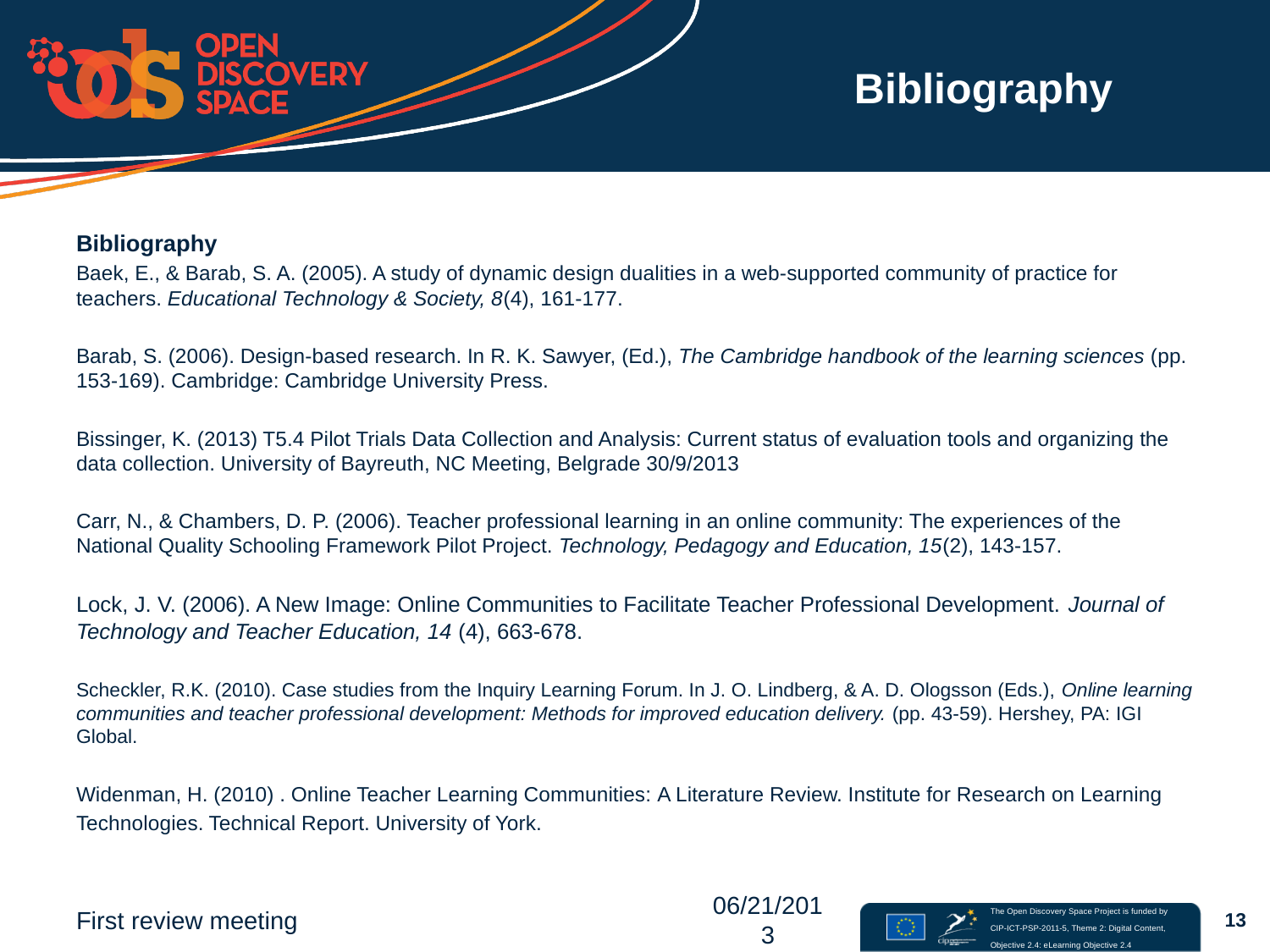

# Bibliography
Bibliography
Baek, E., & Barab, S. A. (2005). A study of dynamic design dualities in a web-supported community of practice for teachers. Educational Technology & Society, 8(4), 161-177.

Barab, S. (2006). Design-based research. In R. K. Sawyer, (Ed.), The Cambridge handbook of the learning sciences (pp. 153-169). Cambridge: Cambridge University Press.

Bissinger, K. (2013) T5.4 Pilot Trials Data Collection and Analysis: Current status of evaluation tools and organizing the data collection. University of Bayreuth, NC Meeting, Belgrade 30/9/2013

Carr, N., & Chambers, D. P. (2006). Teacher professional learning in an online community: The experiences of the National Quality Schooling Framework Pilot Project. Technology, Pedagogy and Education, 15(2), 143-157.

Lock, J. V. (2006). A New Image: Online Communities to Facilitate Teacher Professional Development. Journal of Technology and Teacher Education, 14 (4), 663-678.

Scheckler, R.K. (2010). Case studies from the Inquiry Learning Forum. In J. O. Lindberg, & A. D. Ologsson (Eds.), Online learning communities and teacher professional development: Methods for improved education delivery. (pp. 43-59). Hershey, PA: IGI Global.

Widenman, H. (2010) . Online Teacher Learning Communities: A Literature Review. Institute for Research on Learning Technologies. Technical Report. University of York.

First review meeting
06/21/2013
13